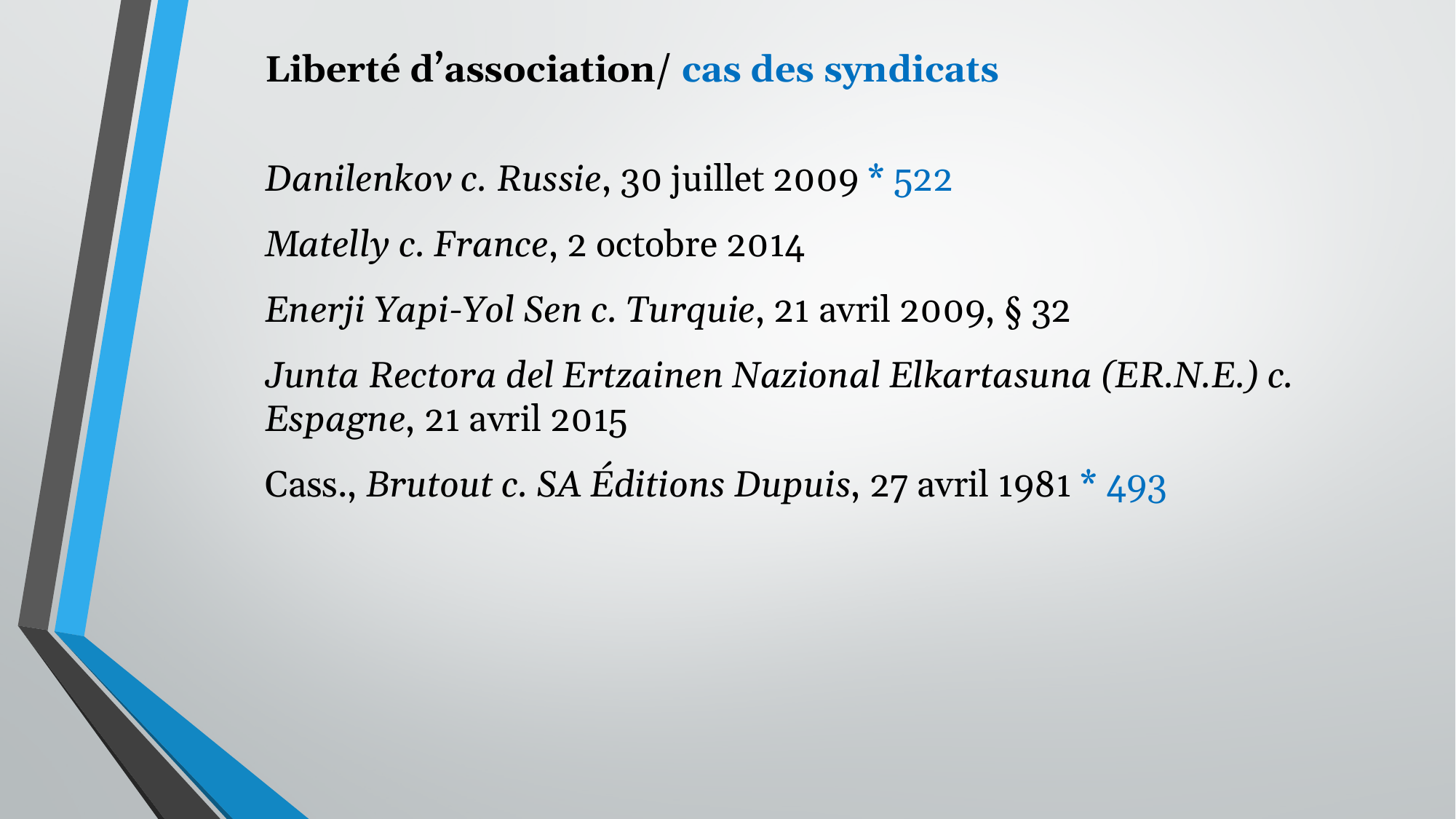

Liberté d’association/ cas des syndicats

Danilenkov c. Russie, 30 juillet 2009 * 522

Matelly c. France, 2 octobre 2014

Enerji Yapi-Yol Sen c. Turquie, 21 avril 2009, § 32

Junta Rectora del Ertzainen Nazional Elkartasuna (ER.N.E.) c. Espagne, 21 avril 2015

Cass., Brutout c. SA Éditions Dupuis, 27 avril 1981 * 493